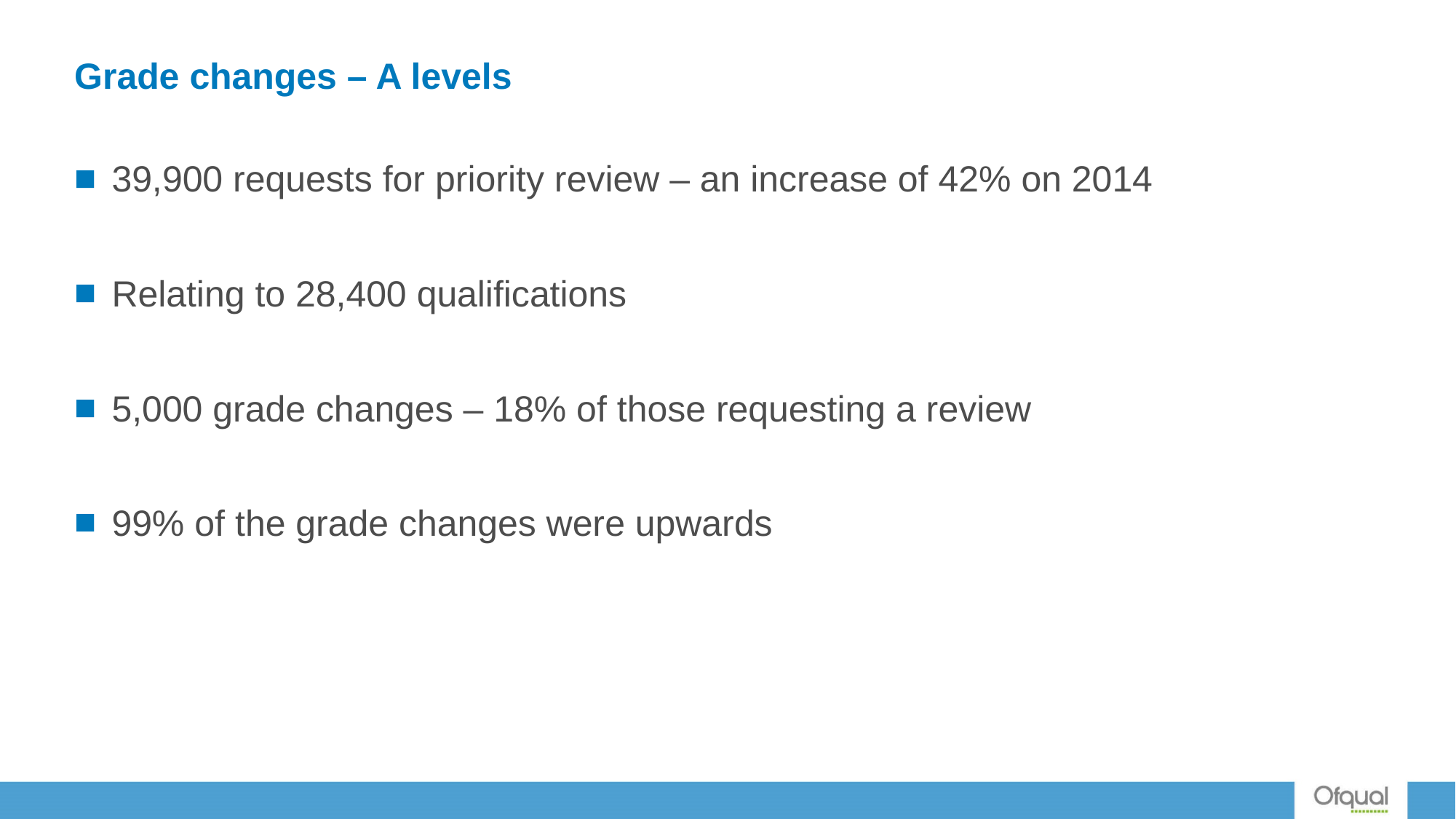

# Grade changes – A levels
39,900 requests for priority review – an increase of 42% on 2014

Relating to 28,400 qualifications

5,000 grade changes – 18% of those requesting a review

99% of the grade changes were upwards